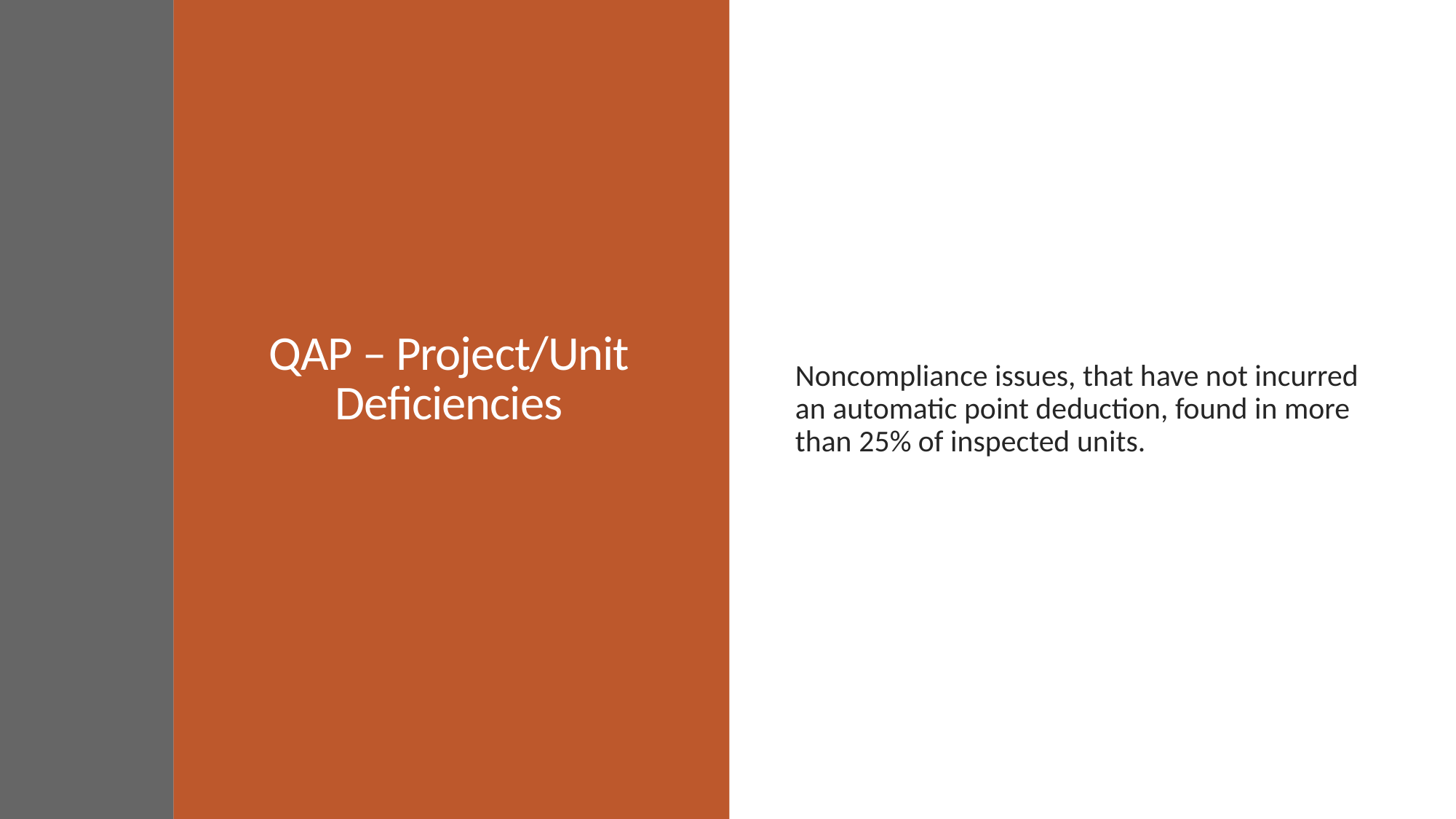

# QAP – Project/Unit Deficiencies
Noncompliance issues, that have not incurred an automatic point deduction, found in more than 25% of inspected units.